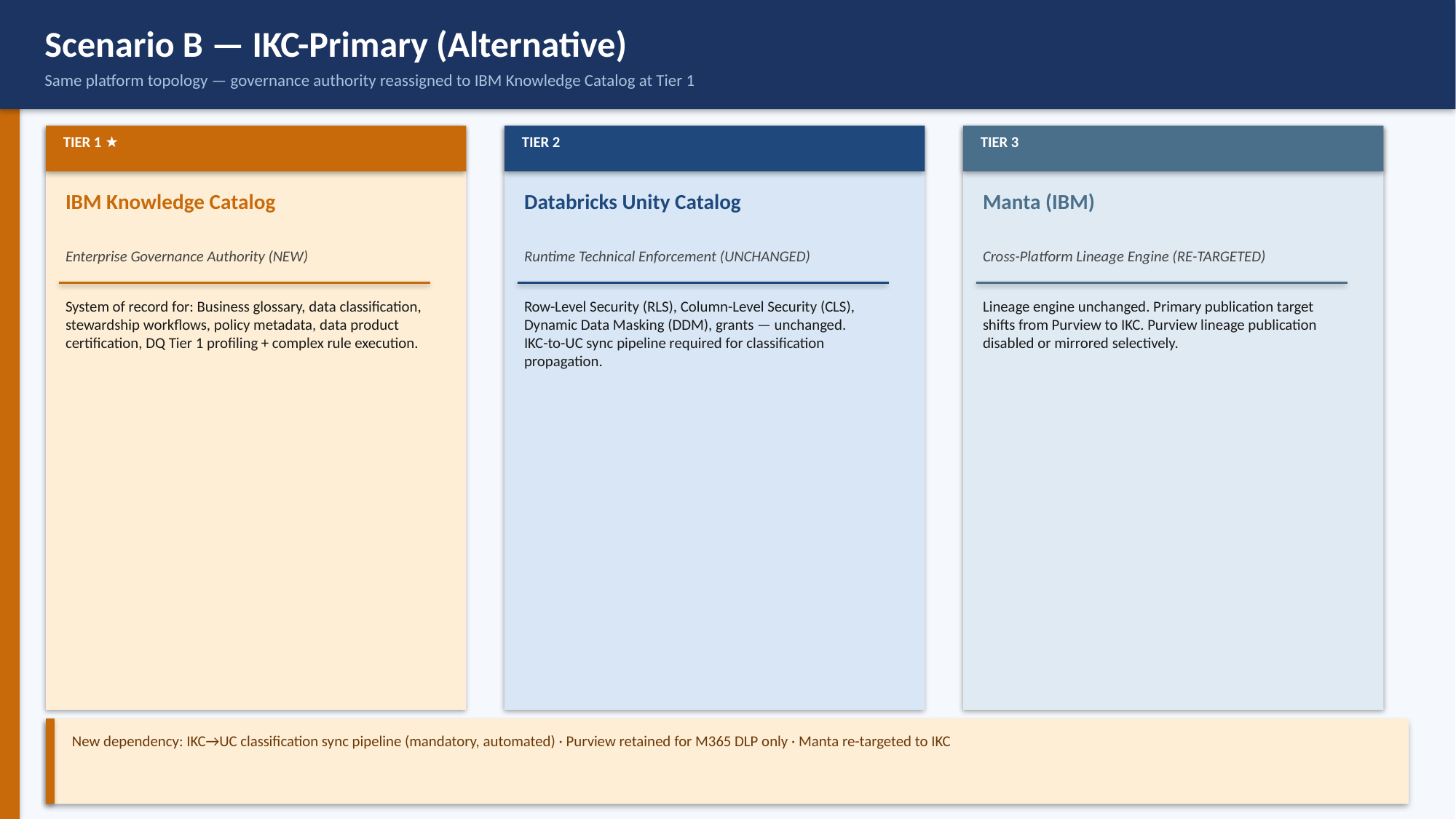

Scenario B — IKC-Primary (Alternative)
Same platform topology — governance authority reassigned to IBM Knowledge Catalog at Tier 1

TIER 1 ★
TIER 2
TIER 3
IBM Knowledge Catalog
Databricks Unity Catalog
Manta (IBM)
Enterprise Governance Authority (NEW)
Runtime Technical Enforcement (UNCHANGED)
Cross-Platform Lineage Engine (RE-TARGETED)

System of record for: Business glossary, data classification,
stewardship workflows, policy metadata, data product
certification, DQ Tier 1 profiling + complex rule execution.
Row-Level Security (RLS), Column-Level Security (CLS),
Dynamic Data Masking (DDM), grants — unchanged.
IKC-to-UC sync pipeline required for classification propagation.
Lineage engine unchanged. Primary publication target
shifts from Purview to IKC. Purview lineage publication
disabled or mirrored selectively.

New dependency: IKC→UC classification sync pipeline (mandatory, automated) · Purview retained for M365 DLP only · Manta re-targeted to IKC